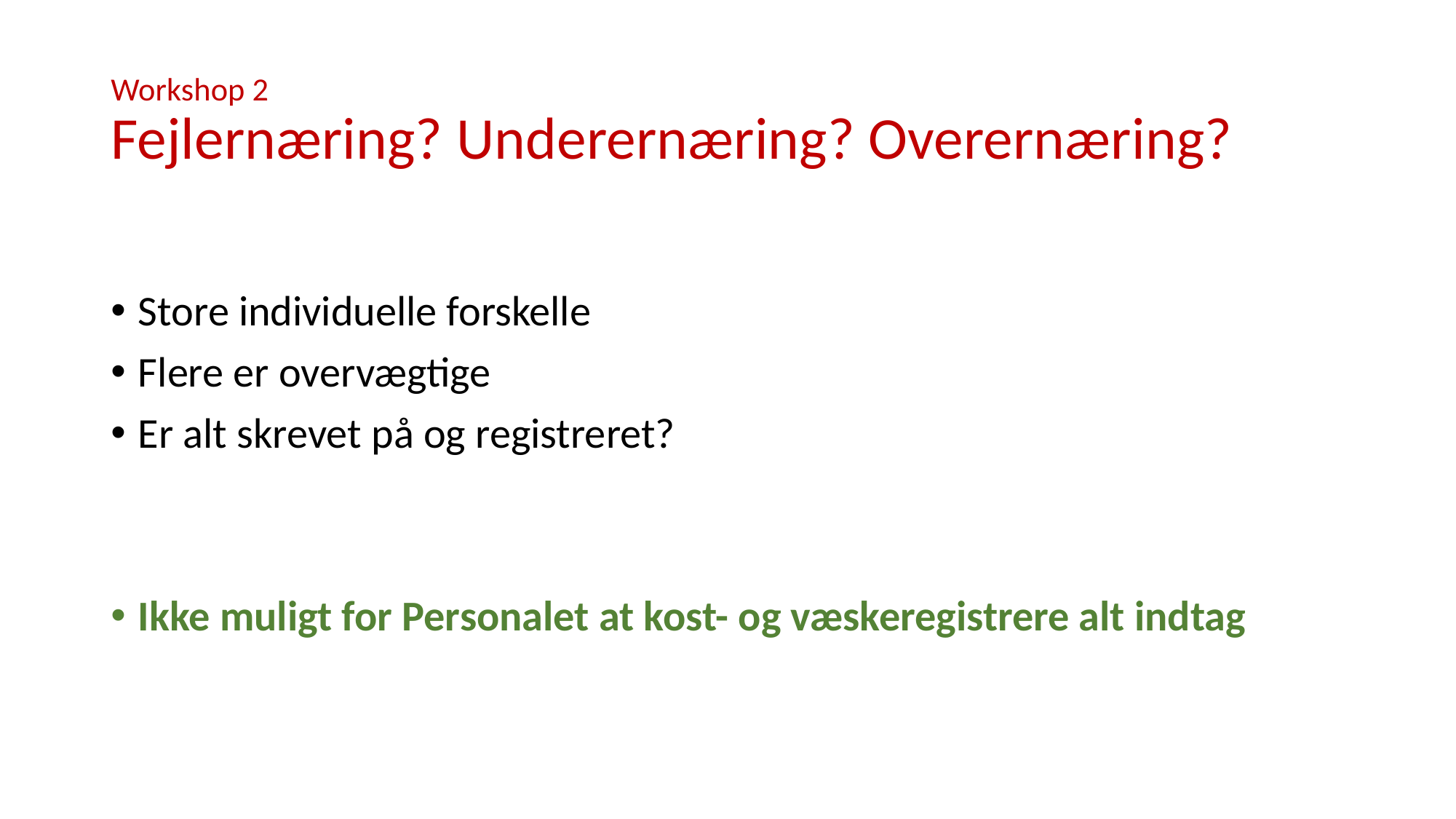

# Workshop 2 Fejlernæring? Underernæring? Overernæring?

Store individuelle forskelle
Flere er overvægtige
Er alt skrevet på og registreret?

Ikke muligt for Personalet at kost- og væskeregistrere alt indtag